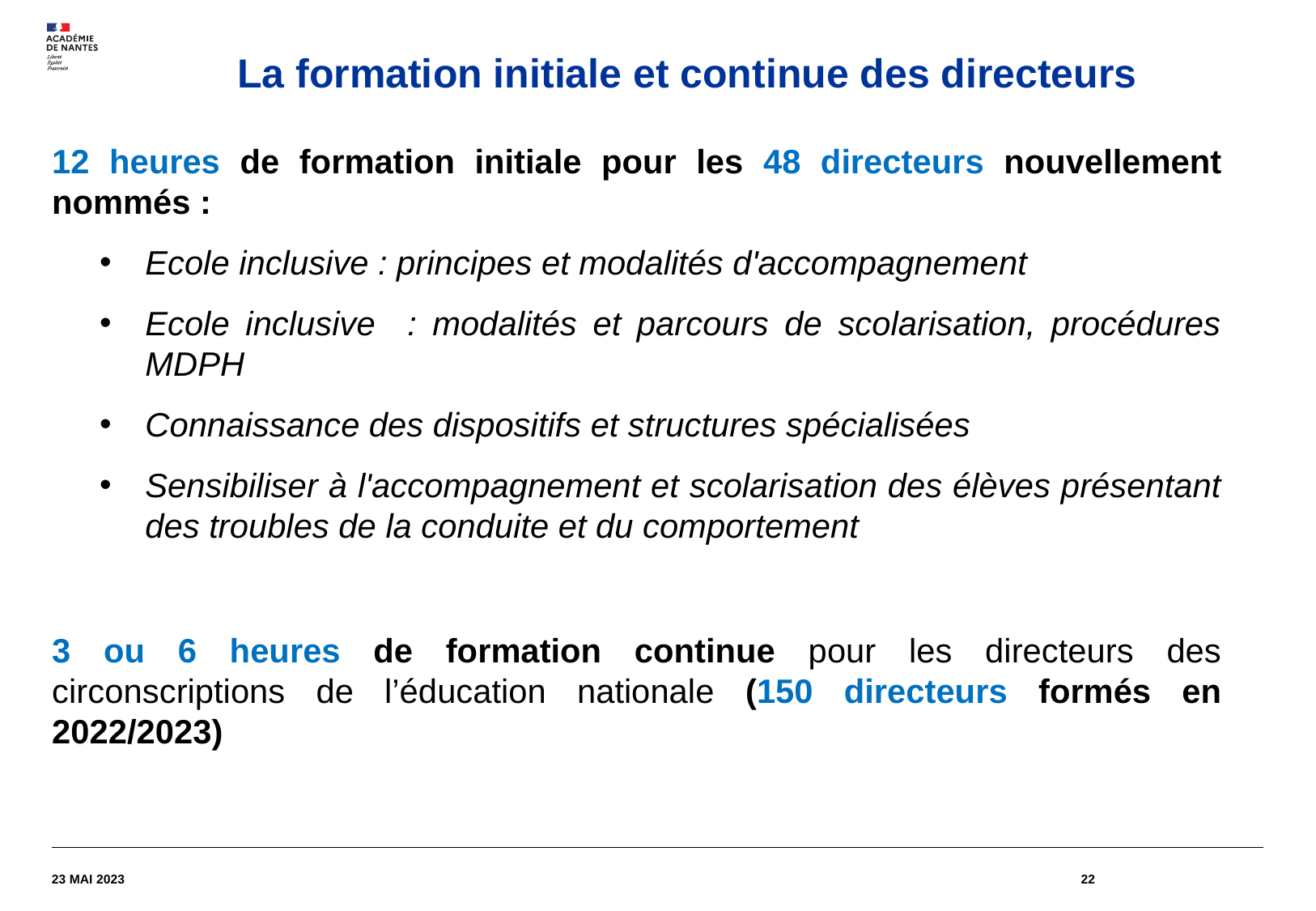

# La formation initiale et continue des directeurs
12 heures de formation initiale pour les 48 directeurs nouvellement nommés :
Ecole inclusive : principes et modalités d'accompagnement
Ecole inclusive  : modalités et parcours de scolarisation, procédures MDPH
Connaissance des dispositifs et structures spécialisées
Sensibiliser à l'accompagnement et scolarisation des élèves présentant des troubles de la conduite et du comportement

3 ou 6 heures de formation continue pour les directeurs des circonscriptions de l’éducation nationale (150 directeurs formés en 2022/2023)

23 MAI 2023
22